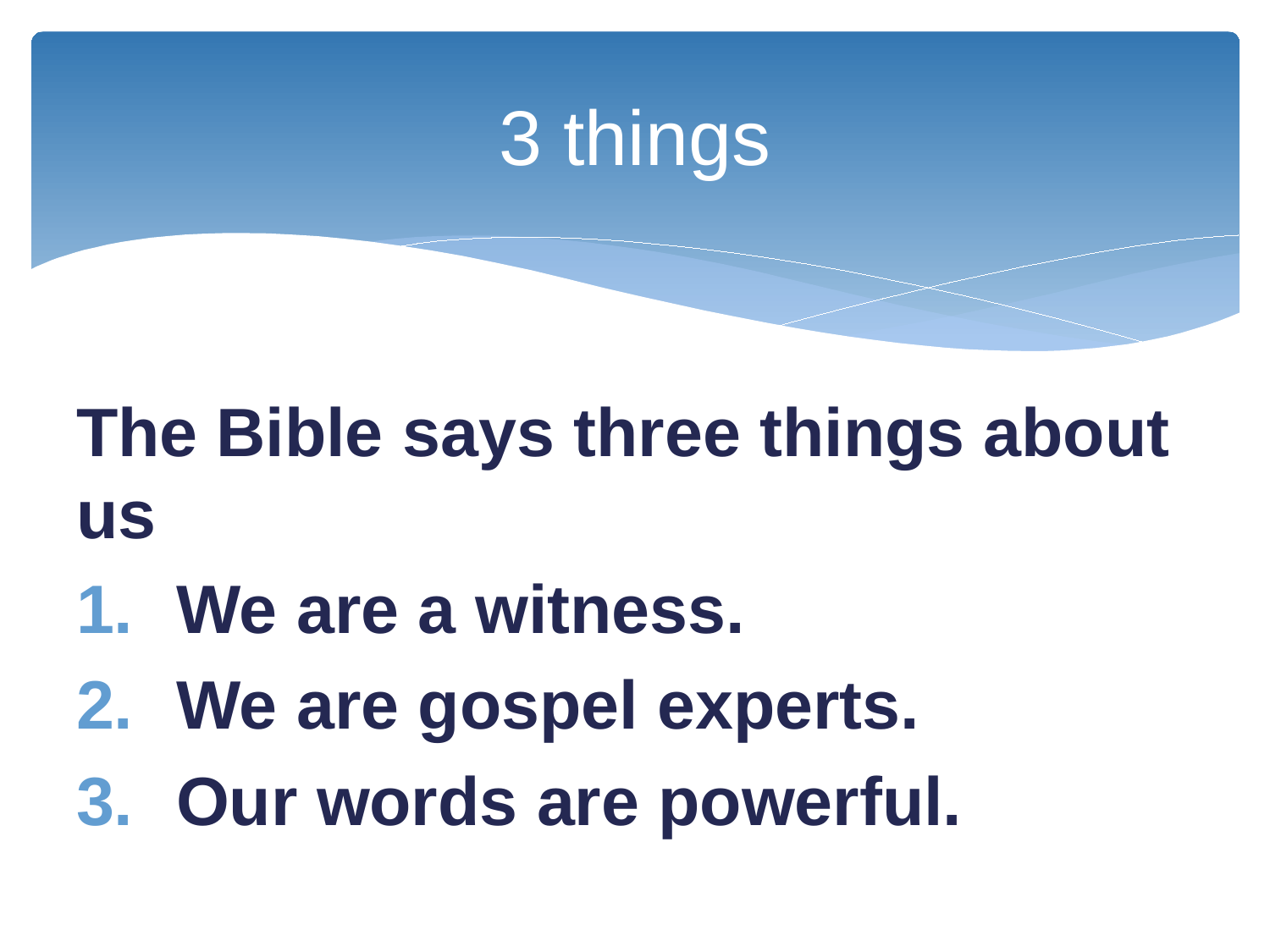

# 3 things

The Bible says three things about us
We are a witness.
We are gospel experts.
Our words are powerful.